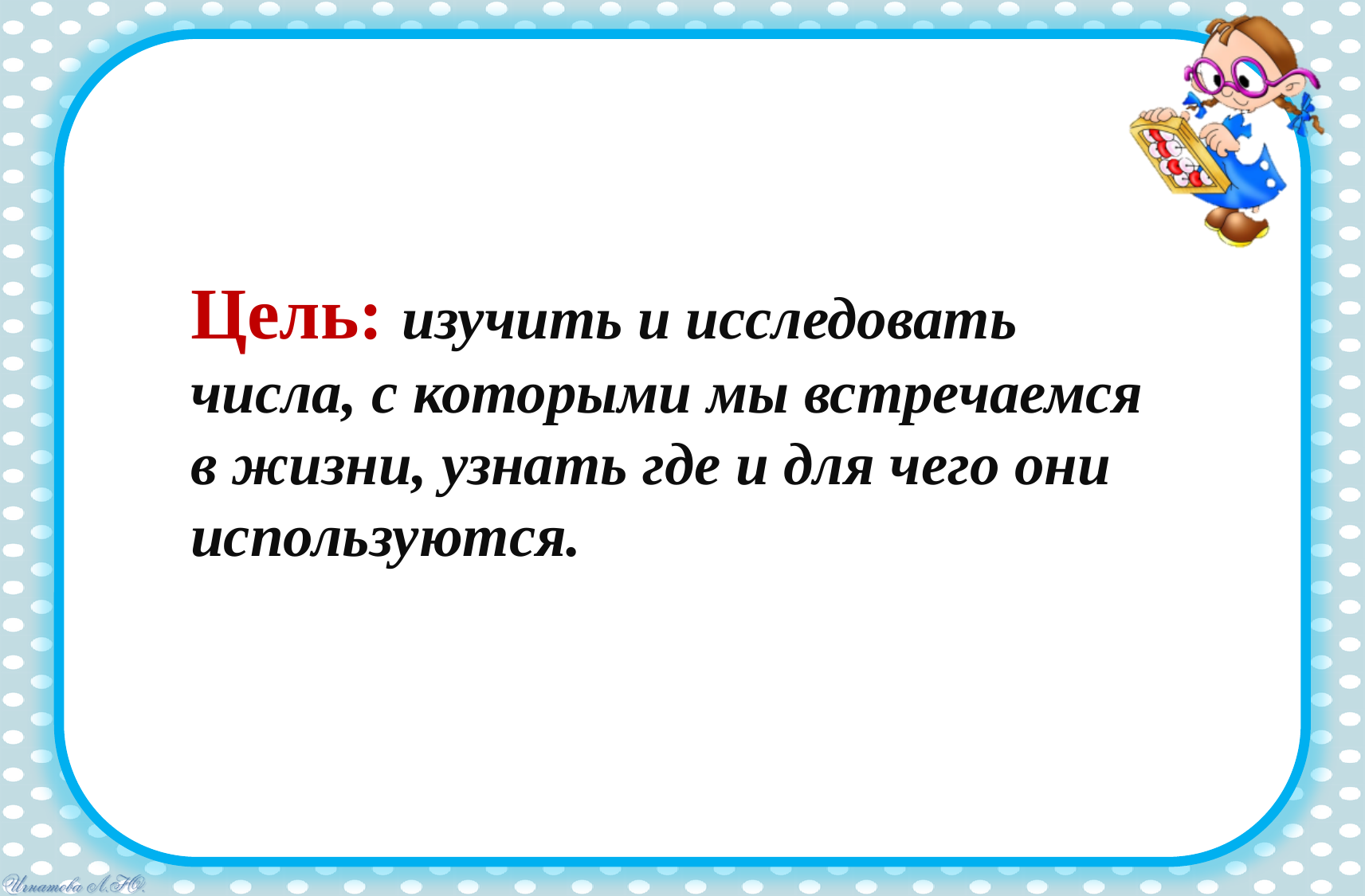

Цель: изучить и исследовать числа, с которыми мы встречаемся в жизни, узнать где и для чего они используются.